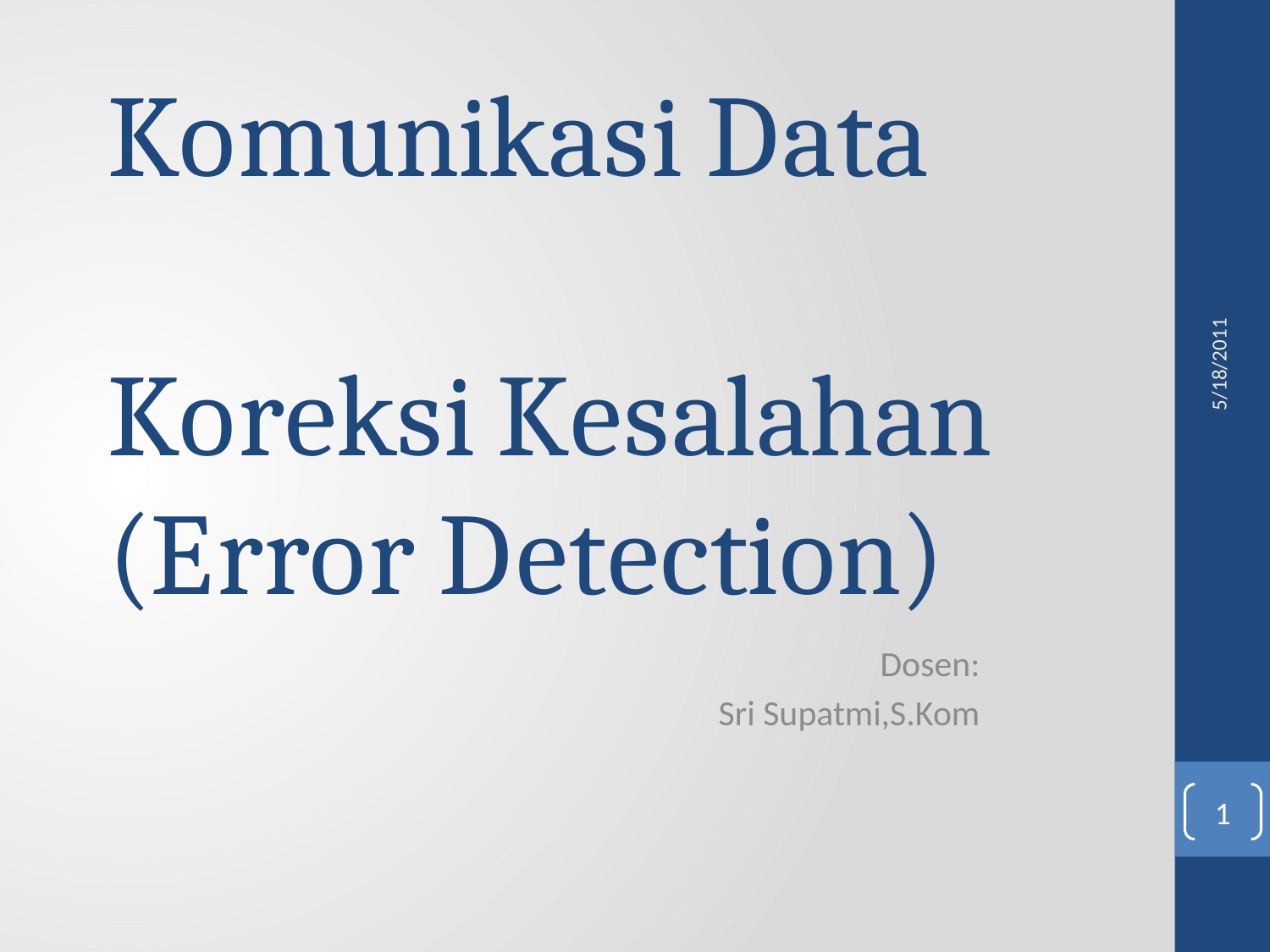

5/18/2011
# Komunikasi Data Koreksi Kesalahan (Error Detection)
Dosen:
Sri Supatmi,S.Kom
1